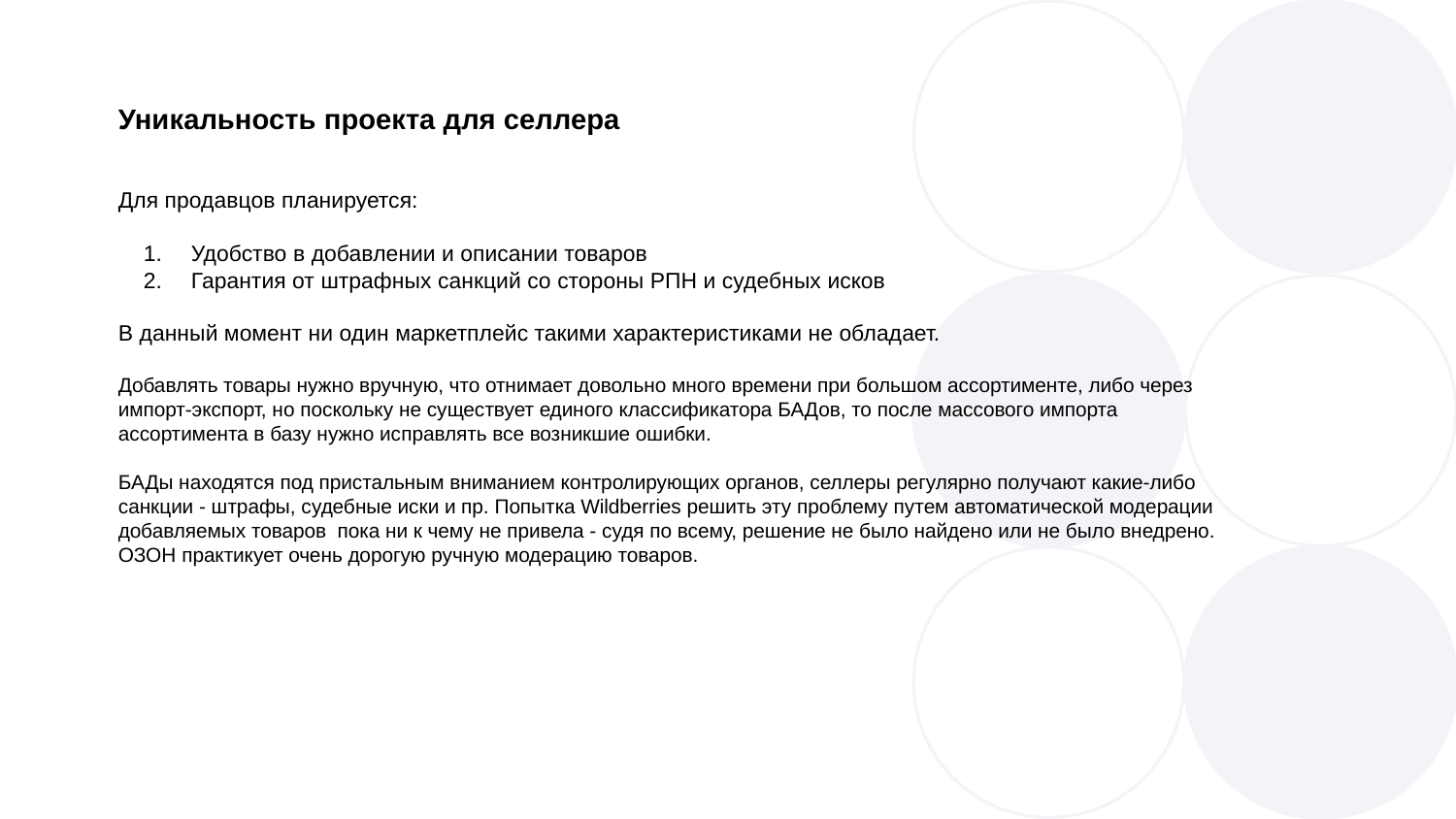

Уникальность проекта для селлера
Для продавцов планируется:

Удобство в добавлении и описании товаров
Гарантия от штрафных санкций со стороны РПН и судебных исков

В данный момент ни один маркетплейс такими характеристиками не обладает.

Добавлять товары нужно вручную, что отнимает довольно много времени при большом ассортименте, либо через импорт-экспорт, но поскольку не существует единого классификатора БАДов, то после массового импорта ассортимента в базу нужно исправлять все возникшие ошибки.

БАДы находятся под пристальным вниманием контролирующих органов, селлеры регулярно получают какие-либо санкции - штрафы, судебные иски и пр. Попытка Wildberries решить эту проблему путем автоматической модерации добавляемых товаров  пока ни к чему не привела - судя по всему, решение не было найдено или не было внедрено. ОЗОН практикует очень дорогую ручную модерацию товаров.